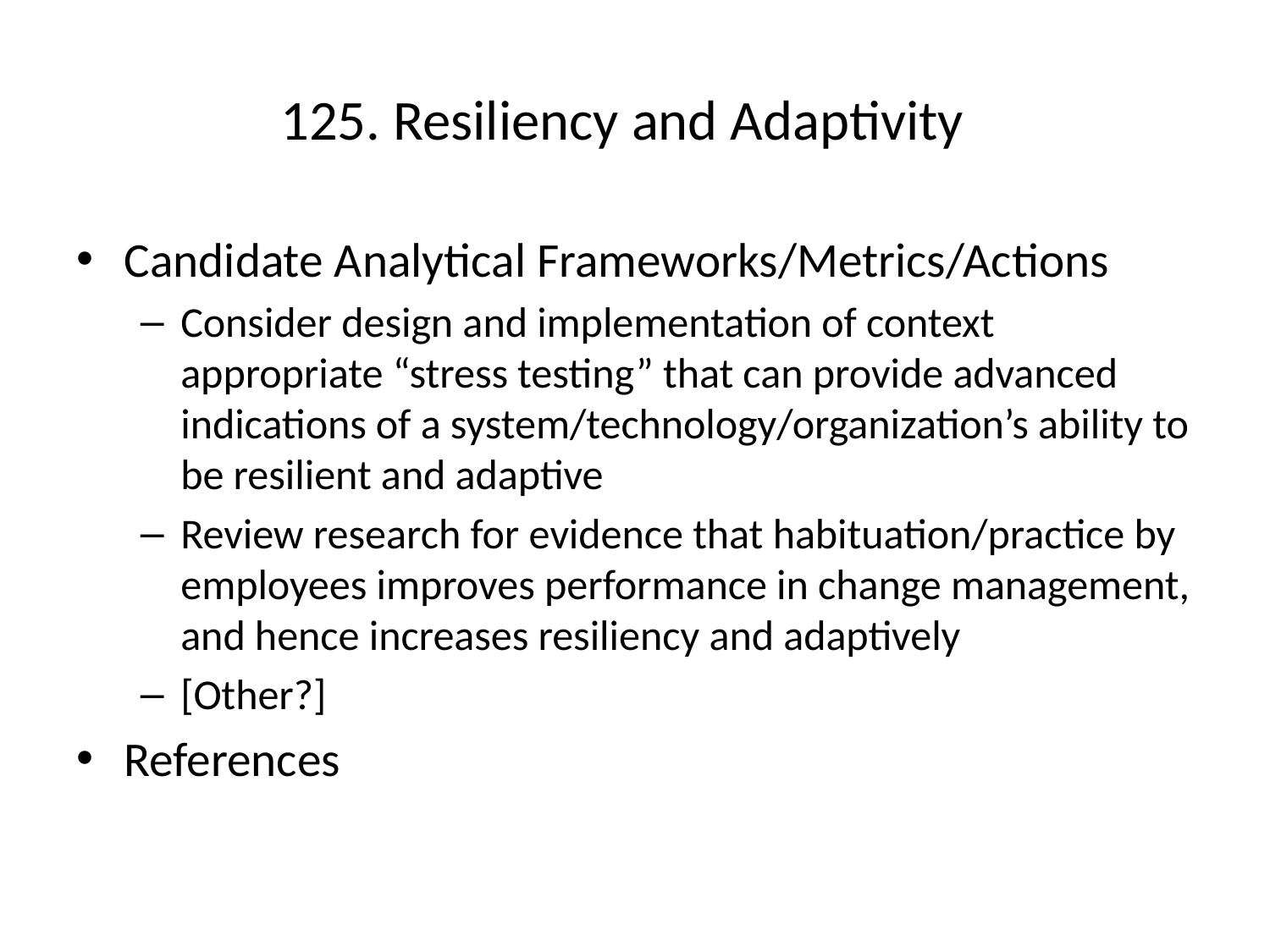

# 125. Resiliency and Adaptivity
Candidate Analytical Frameworks/Metrics/Actions
Consider design and implementation of context appropriate “stress testing” that can provide advanced indications of a system/technology/organization’s ability to be resilient and adaptive
Review research for evidence that habituation/practice by employees improves performance in change management, and hence increases resiliency and adaptively
[Other?]
References